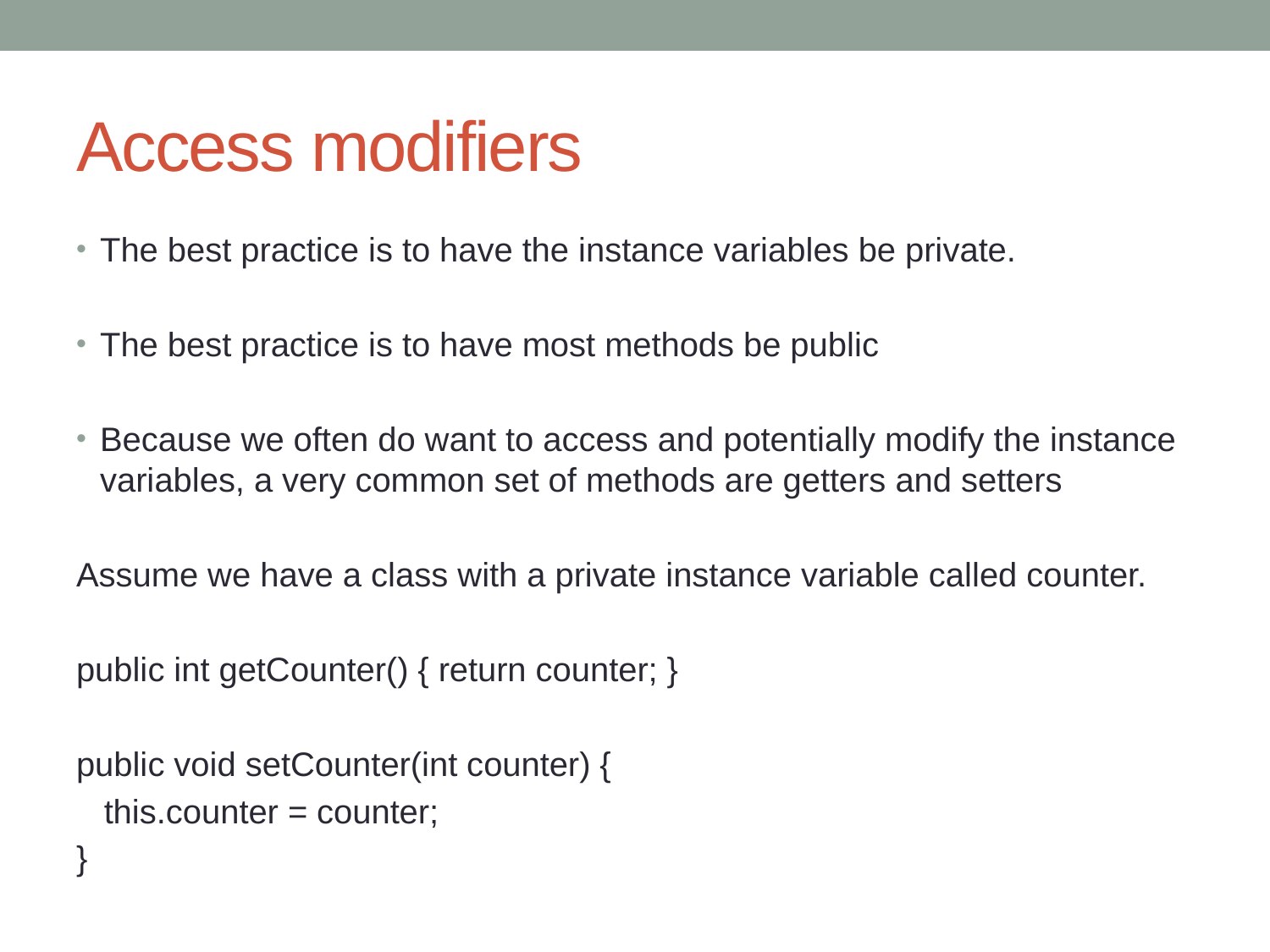

# Access modifiers
The best practice is to have the instance variables be private.

The best practice is to have most methods be public

Because we often do want to access and potentially modify the instance variables, a very common set of methods are getters and setters

Assume we have a class with a private instance variable called counter.

public int getCounter() { return counter; }

public void setCounter(int counter) {
   this.counter = counter;
}